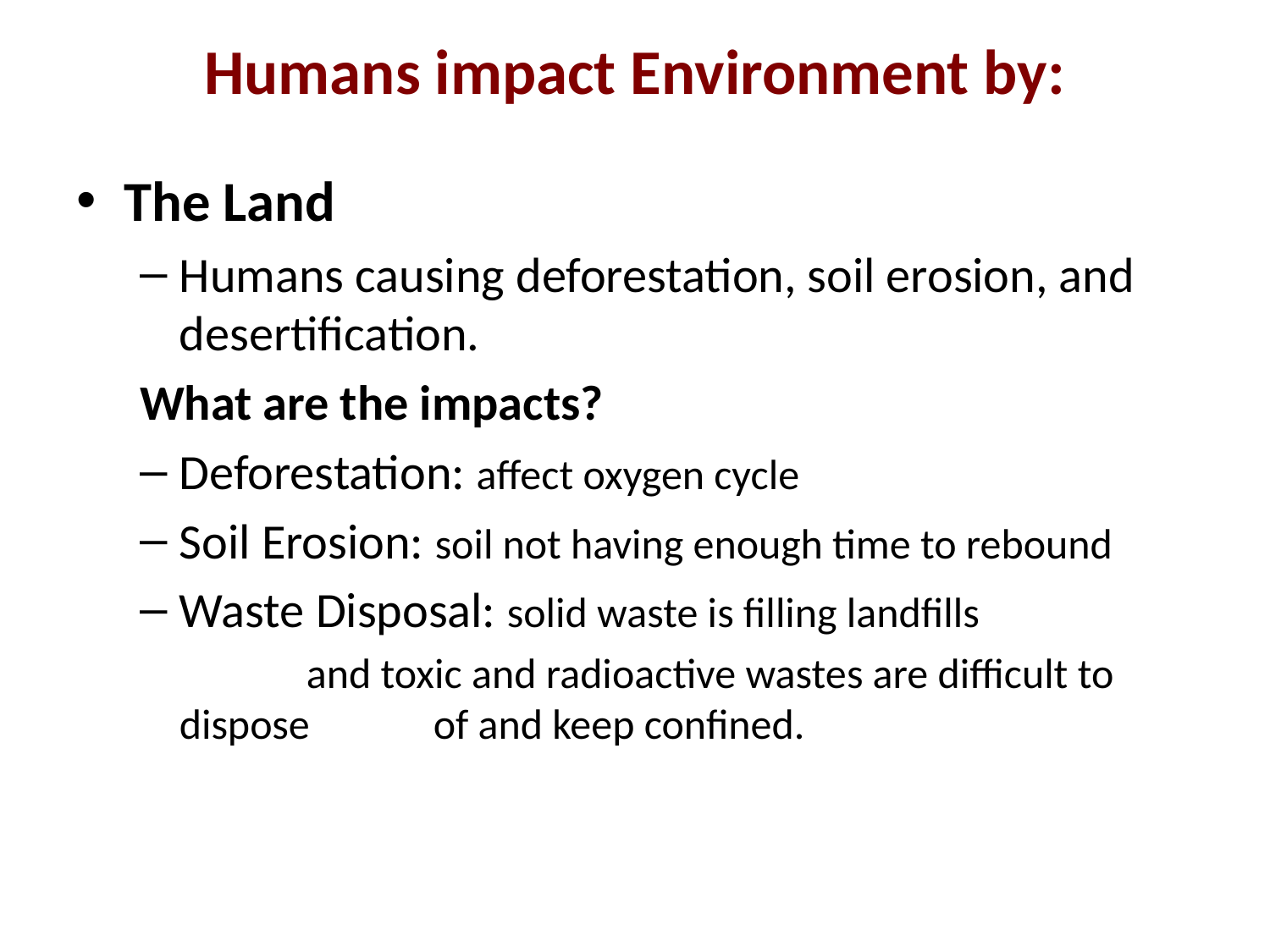

# Humans impact Environment by:
The Land
Humans causing deforestation, soil erosion, and desertification.
What are the impacts?
Deforestation: affect oxygen cycle
Soil Erosion: soil not having enough time to rebound
Waste Disposal: solid waste is filling landfills
		and toxic and radioactive wastes are difficult to dispose 	of and keep confined.